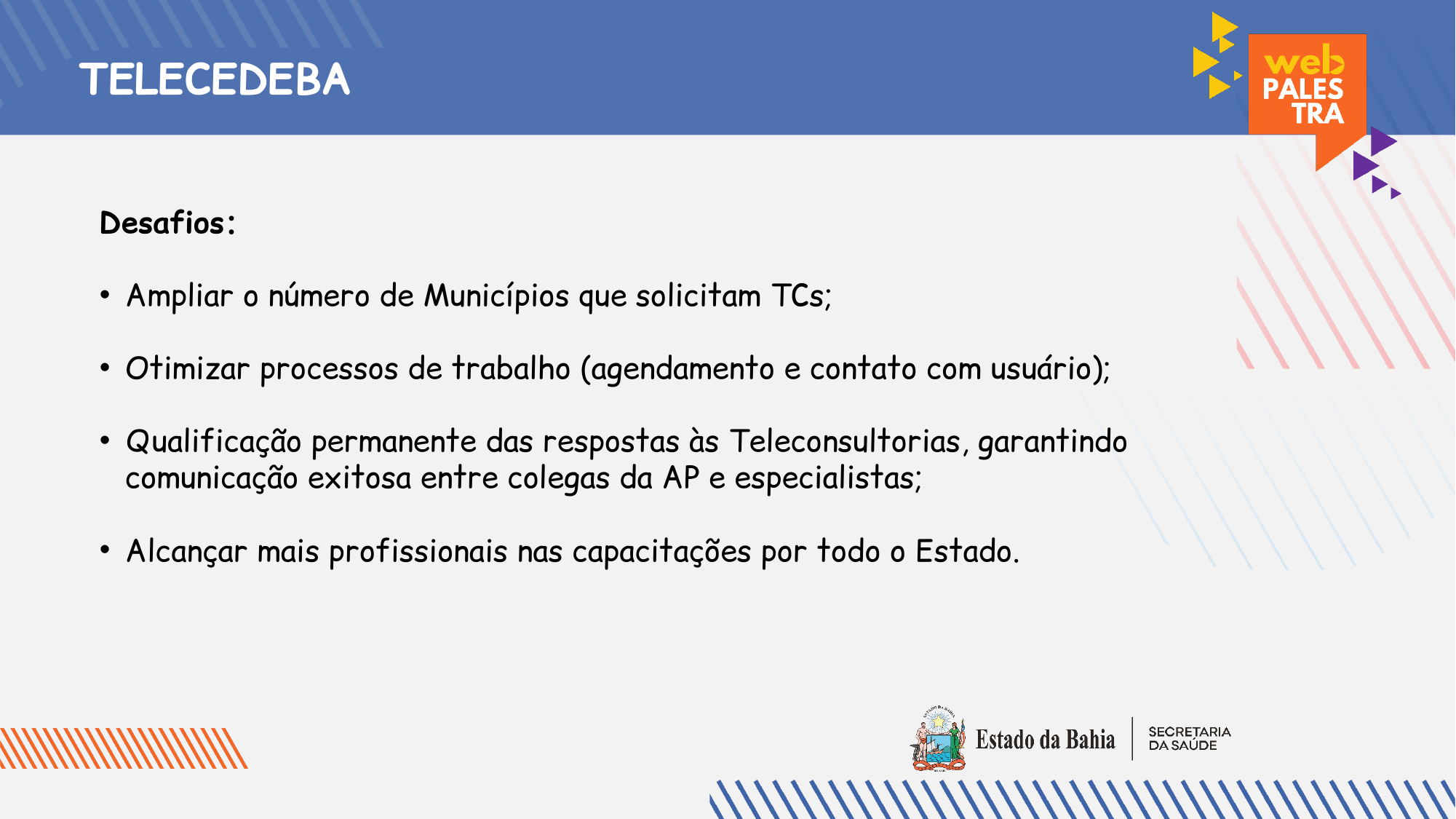

# TELECEDEBA
Desafios:

Ampliar o número de Municípios que solicitam TCs;

Otimizar processos de trabalho (agendamento e contato com usuário);

Qualificação permanente das respostas às Teleconsultorias, garantindo comunicação exitosa entre colegas da AP e especialistas;

Alcançar mais profissionais nas capacitações por todo o Estado.